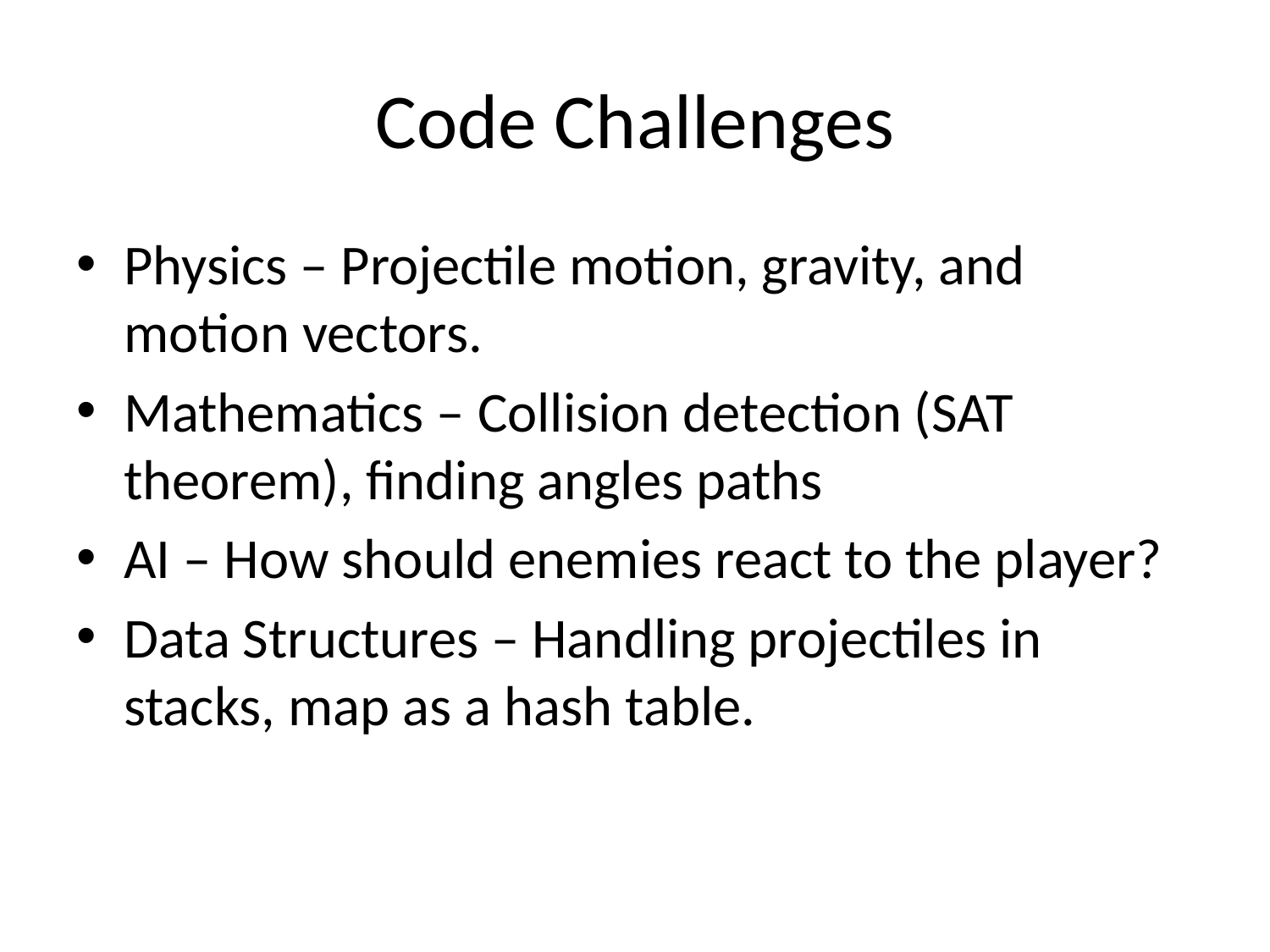

# Code Challenges
Physics – Projectile motion, gravity, and motion vectors.
Mathematics – Collision detection (SAT theorem), finding angles paths
AI – How should enemies react to the player?
Data Structures – Handling projectiles in stacks, map as a hash table.